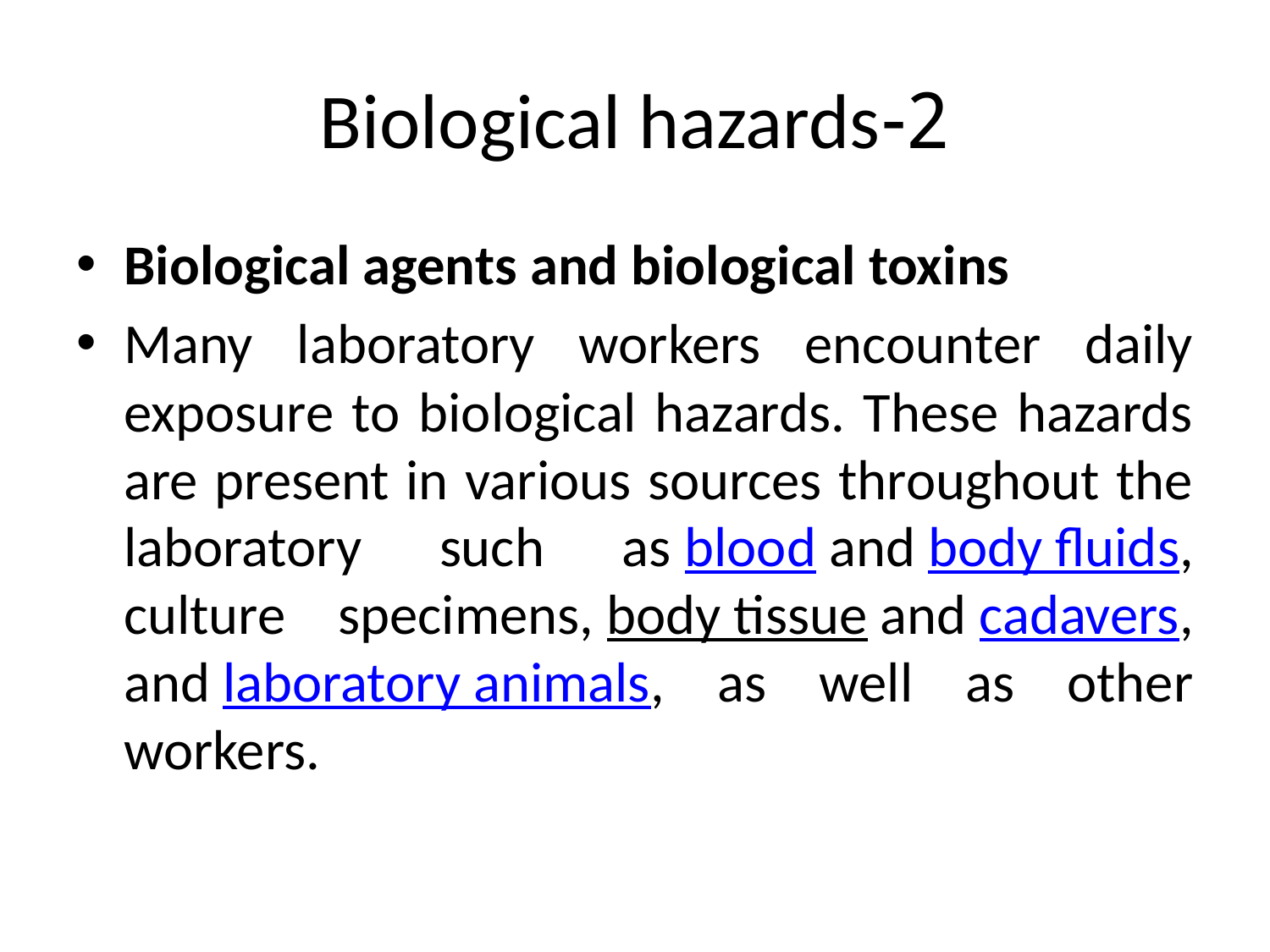

# 2-Biological hazards
Biological agents and biological toxins
Many laboratory workers encounter daily exposure to biological hazards. These hazards are present in various sources throughout the laboratory such as blood and body fluids, culture specimens, body tissue and cadavers, and laboratory animals, as well as other workers.